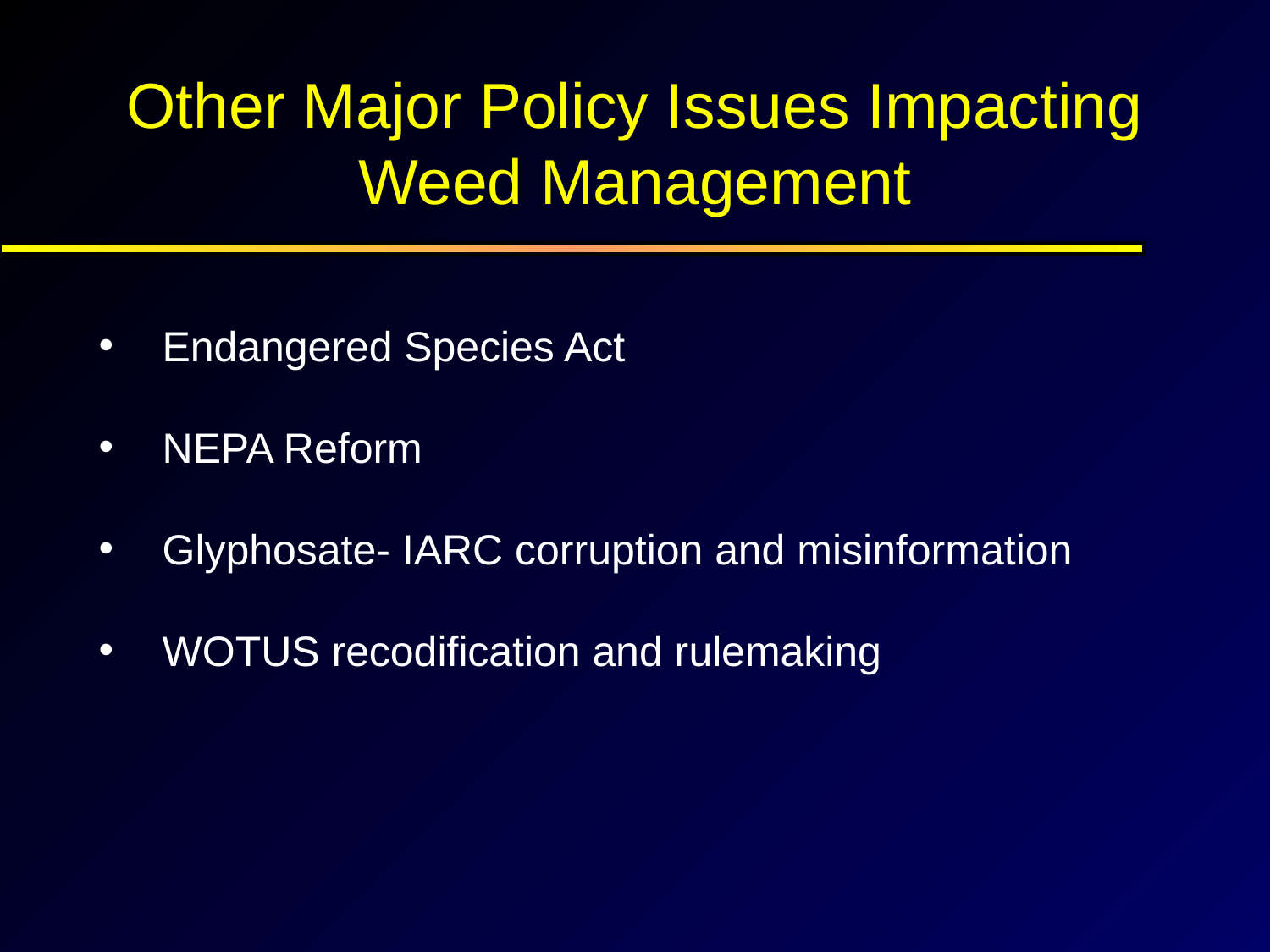

Other Major Policy Issues Impacting Weed Management

Endangered Species Act
NEPA Reform
Glyphosate- IARC corruption and misinformation

WOTUS recodification and rulemaking